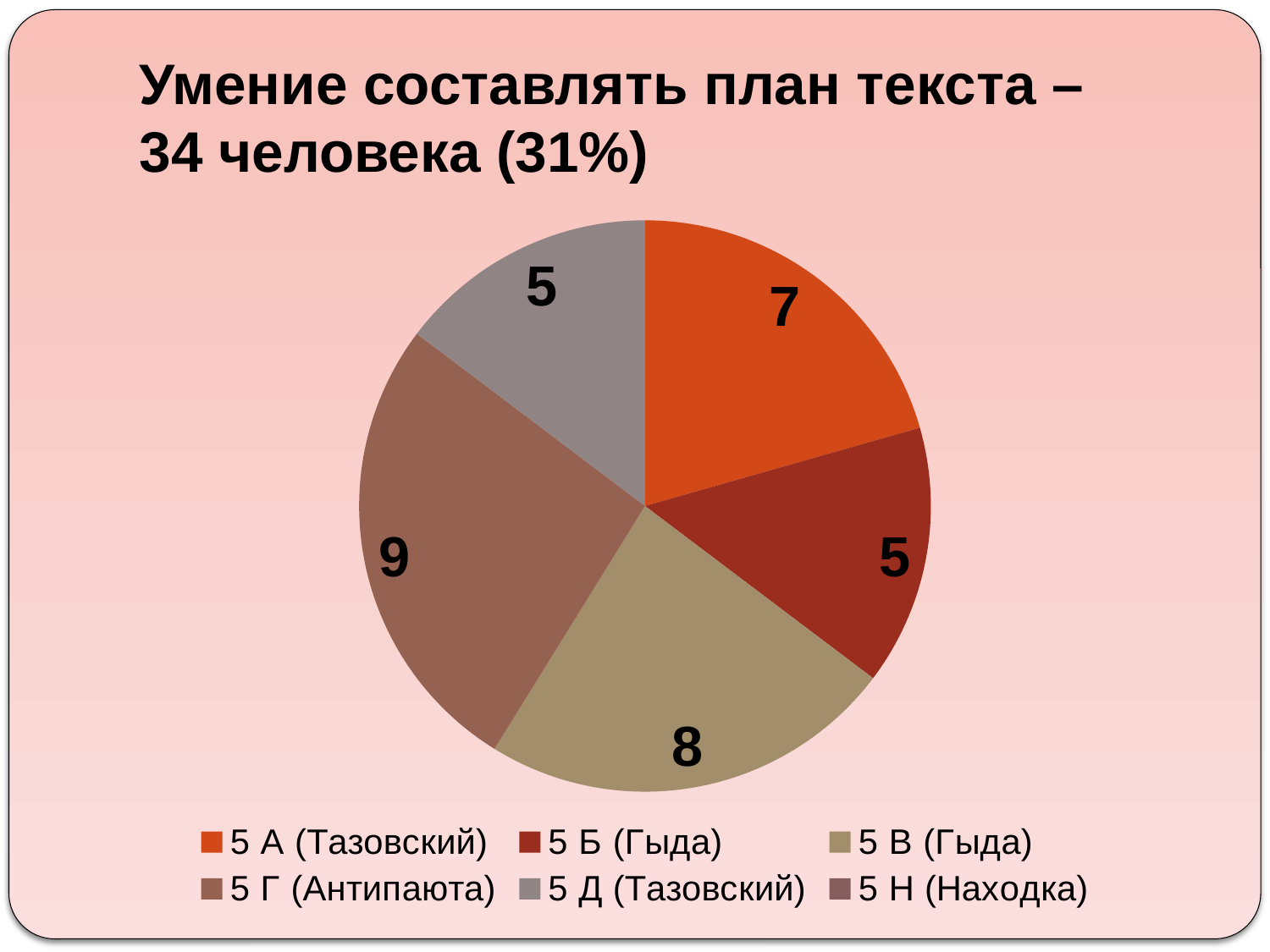

# Умение составлять план текста – 34 человека (31%)

### Chart

| Category | Кол-во учащихся, выполнивших задание |
|---|---|
| 5 А (Тазовский) | 7.0 |
| 5 Б (Гыда) | 5.0 |
| 5 В (Гыда) | 8.0 |
| 5 Г (Антипаюта) | 9.0 |
| 5 Д (Тазовский) | 5.0 |
| 5 Н (Находка) | 0.0 |